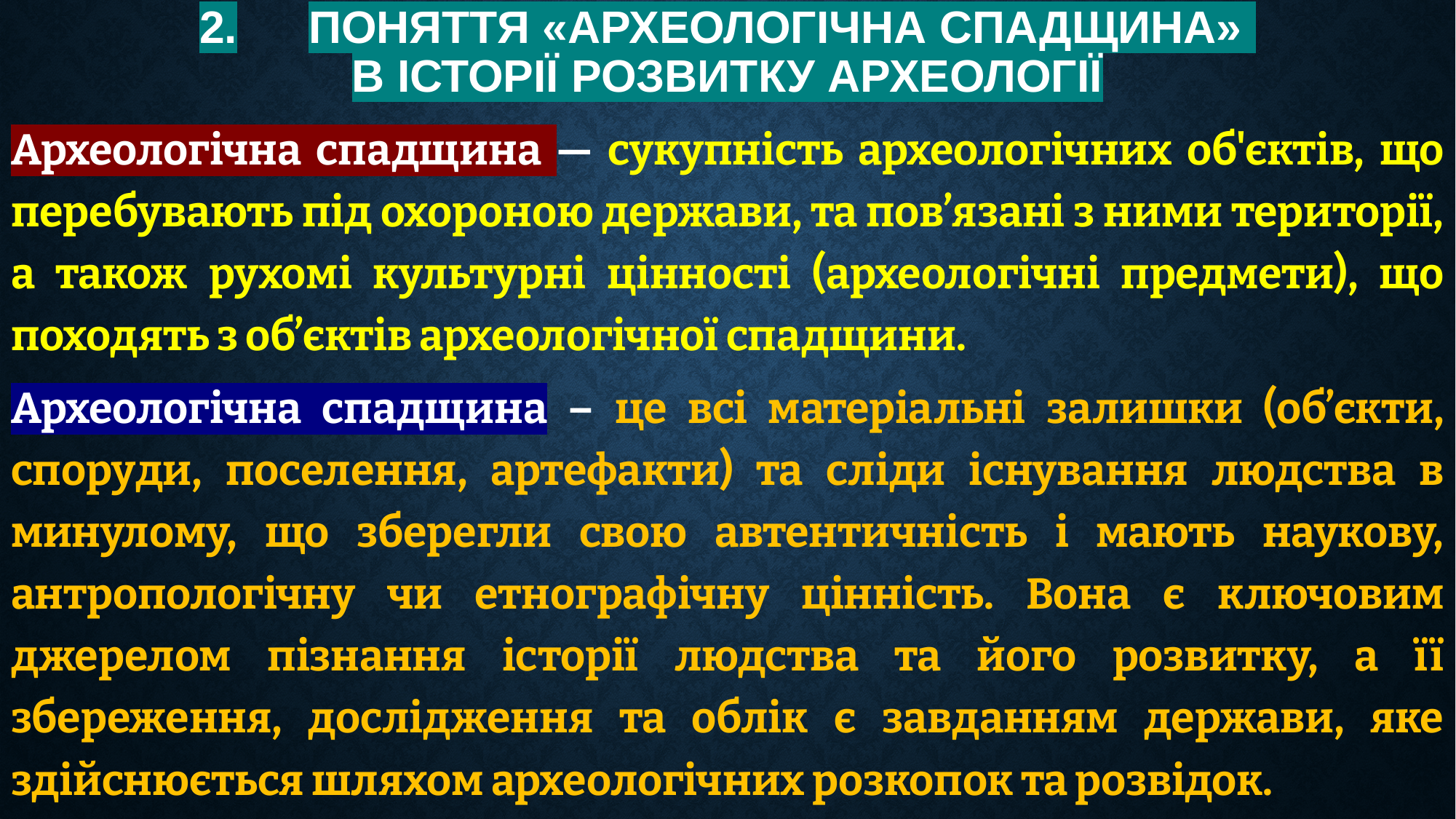

# 2.	Поняття «археологічна спадщина» в історії розвитку археології
Археологічна спадщина — сукупність археологічних об'єктів, що перебувають під охороною держави, та пов’язані з ними території, а також рухомі культурні цінності (археологічні предмети), що походять з об’єктів археологічної спадщини.
Археологічна спадщина – це всі матеріальні залишки (об’єкти, споруди, поселення, артефакти) та сліди існування людства в минулому, що зберегли свою автентичність і мають наукову, антропологічну чи етнографічну цінність. Вона є ключовим джерелом пізнання історії людства та його розвитку, а її збереження, дослідження та облік є завданням держави, яке здійснюється шляхом археологічних розкопок та розвідок.